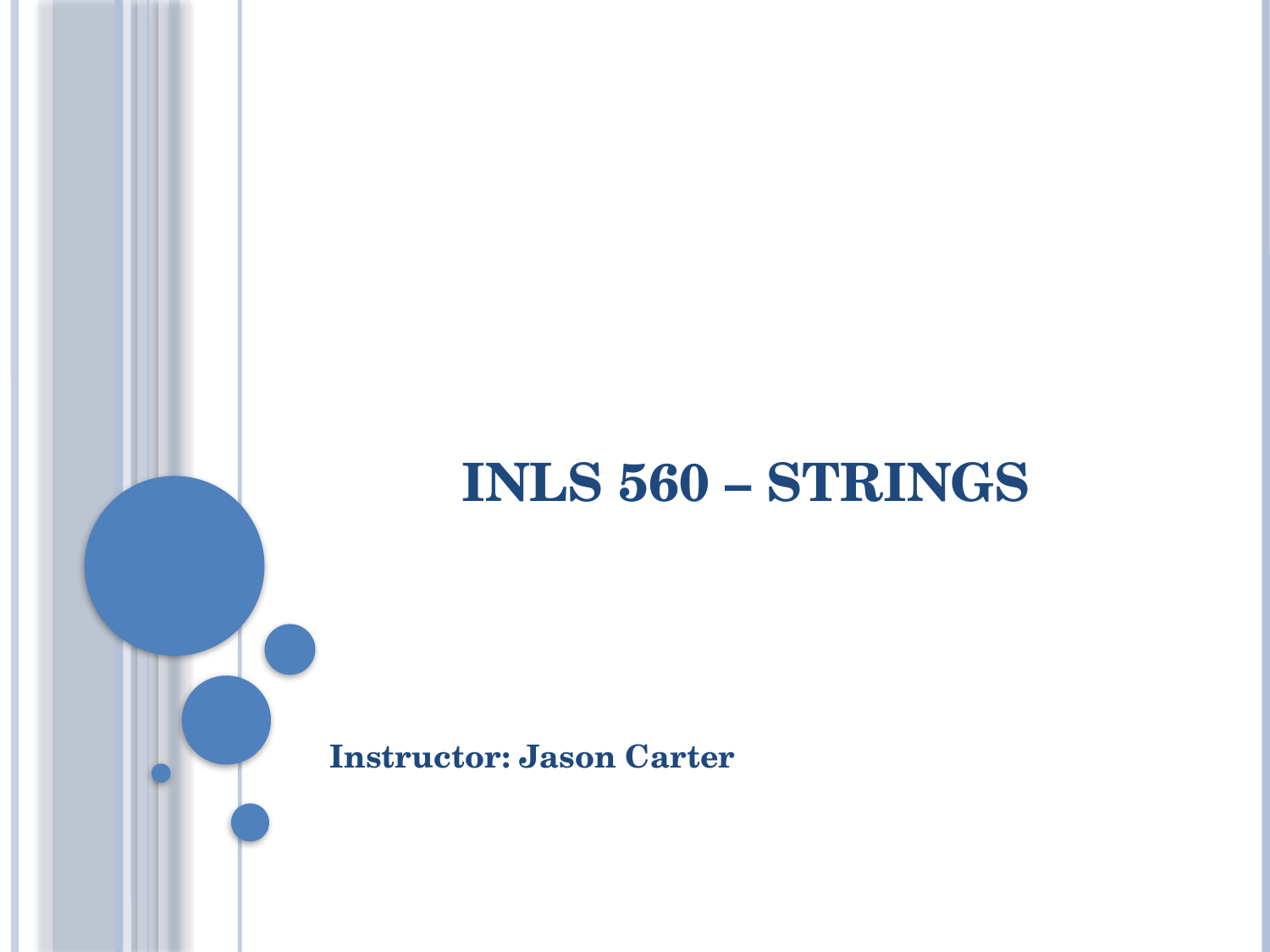

# INLS 560 – Strings
Instructor: Jason Carter